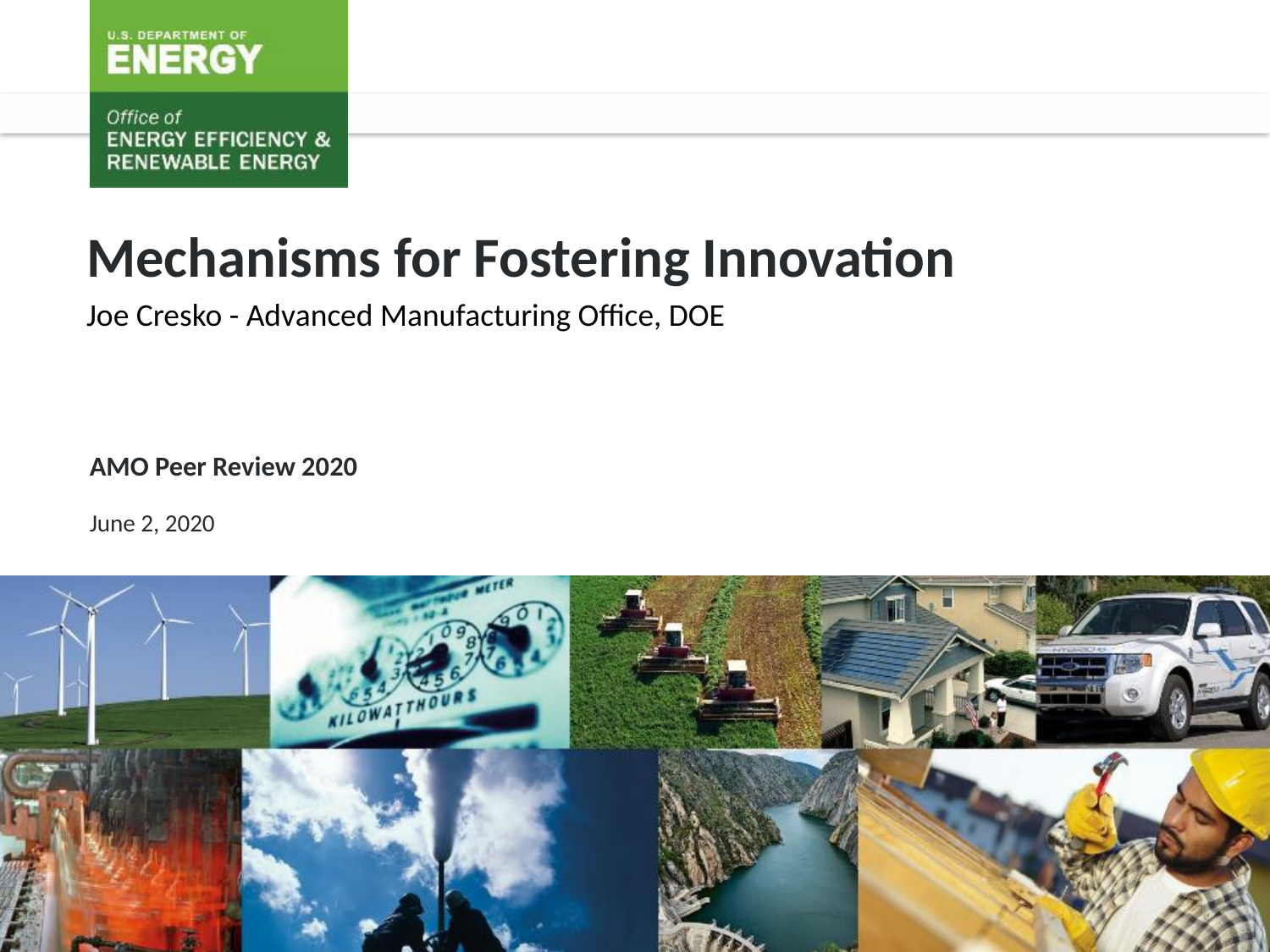

Mechanisms for Fostering Innovation
Joe Cresko - Advanced Manufacturing Office, DOE
AMO Peer Review 2020
June 2, 2020